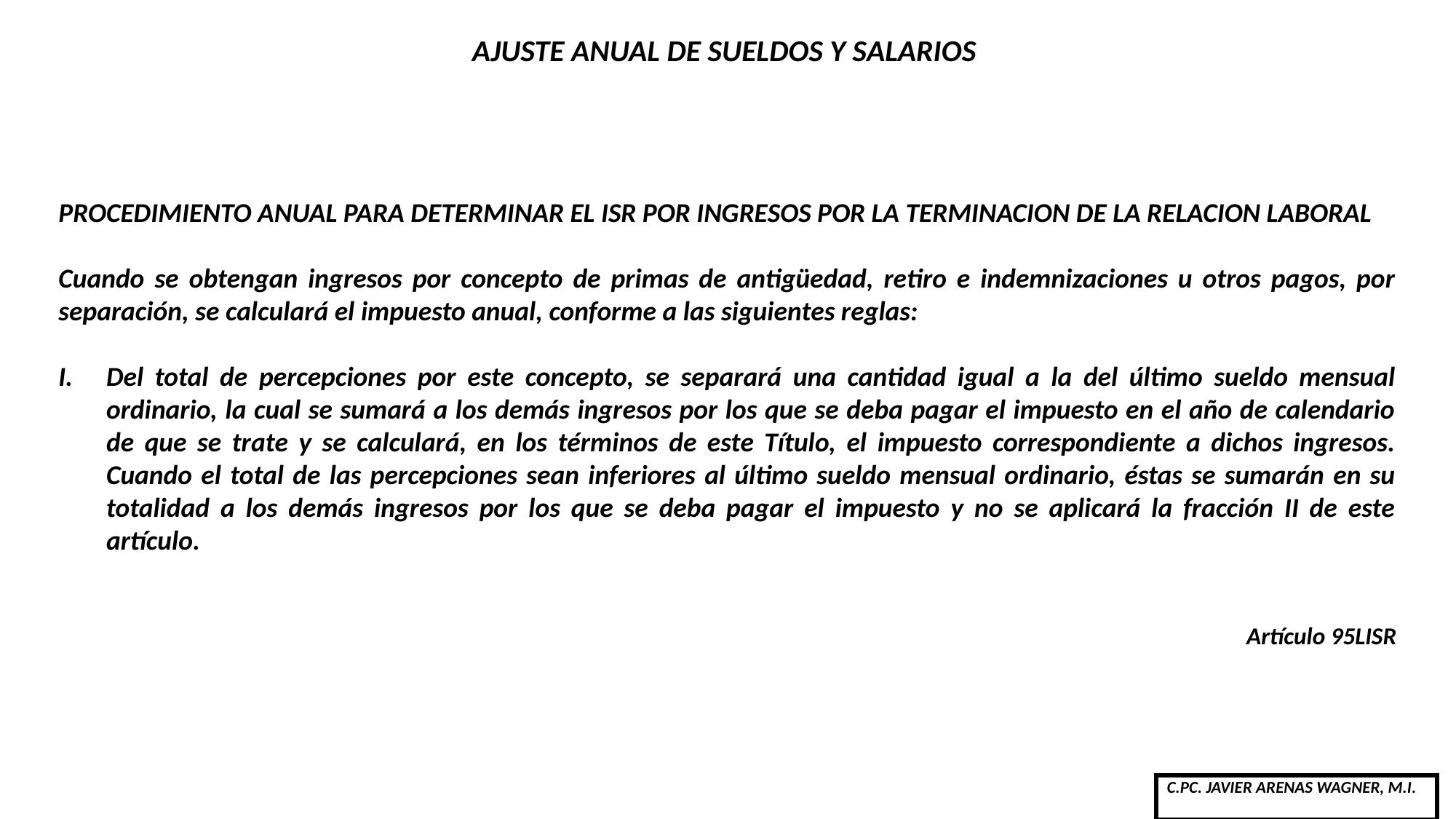

# AJUSTE ANUAL DE SUELDOS Y SALARIOS
PROCEDIMIENTO ANUAL PARA DETERMINAR EL ISR POR INGRESOS POR LA TERMINACION DE LA RELACION LABORAL

Cuando se obtengan ingresos por concepto de primas de antigüedad, retiro e indemnizaciones u otros pagos, por separación, se calculará el impuesto anual, conforme a las siguientes reglas:

Del total de percepciones por este concepto, se separará una cantidad igual a la del último sueldo mensual ordinario, la cual se sumará a los demás ingresos por los que se deba pagar el impuesto en el año de calendario de que se trate y se calculará, en los términos de este Título, el impuesto correspondiente a dichos ingresos. Cuando el total de las percepciones sean inferiores al último sueldo mensual ordinario, éstas se sumarán en su totalidad a los demás ingresos por los que se deba pagar el impuesto y no se aplicará la fracción II de este artículo.

Artículo 95LISR
| C.PC. JAVIER ARENAS WAGNER, M.I. |
| --- |